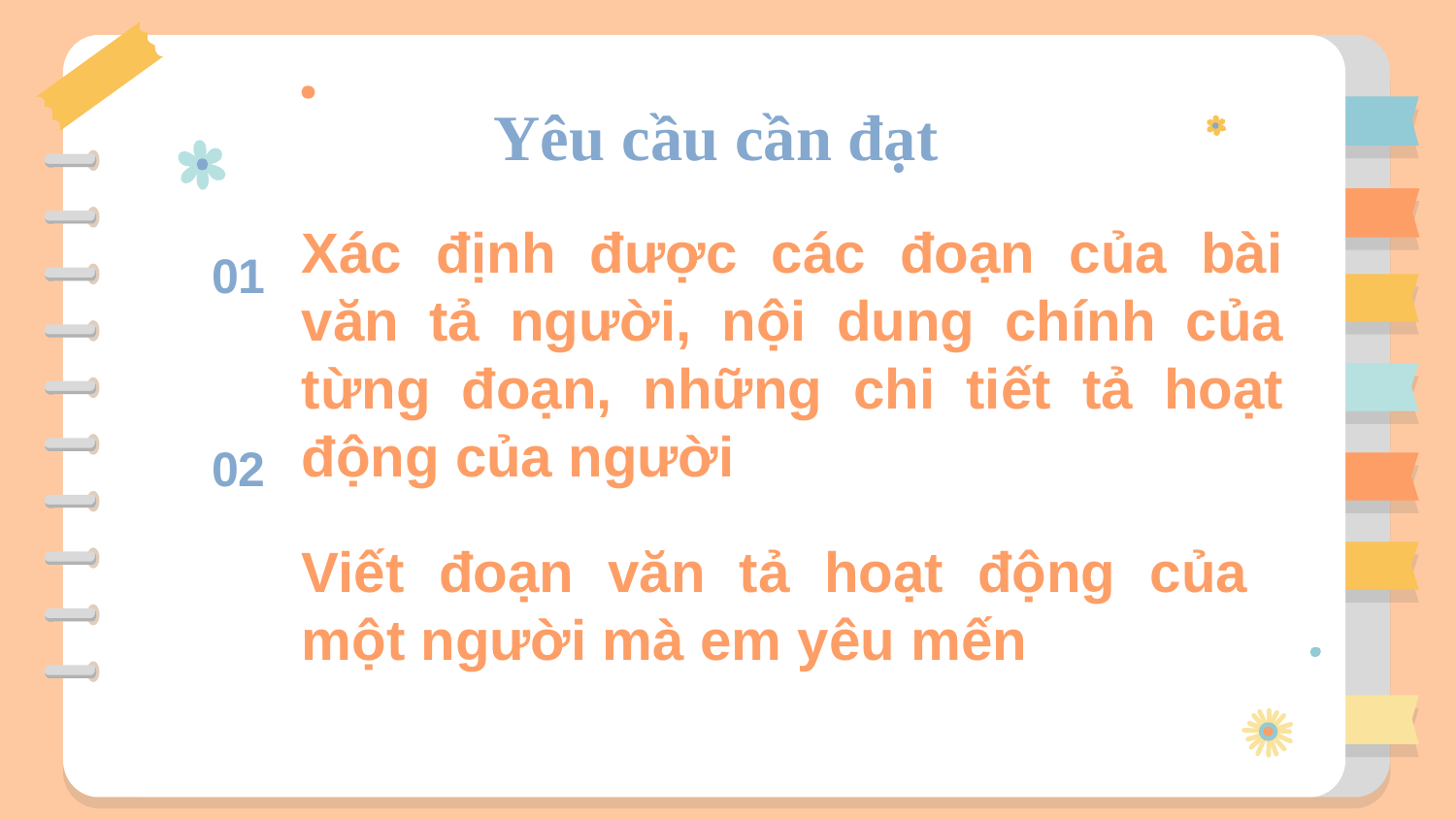

# Yêu cầu cần đạt
Xác định được các đoạn của bài văn tả người, nội dung chính của từng đoạn, những chi tiết tả hoạt động của người
01
02
Viết đoạn văn tả hoạt động của một người mà em yêu mến